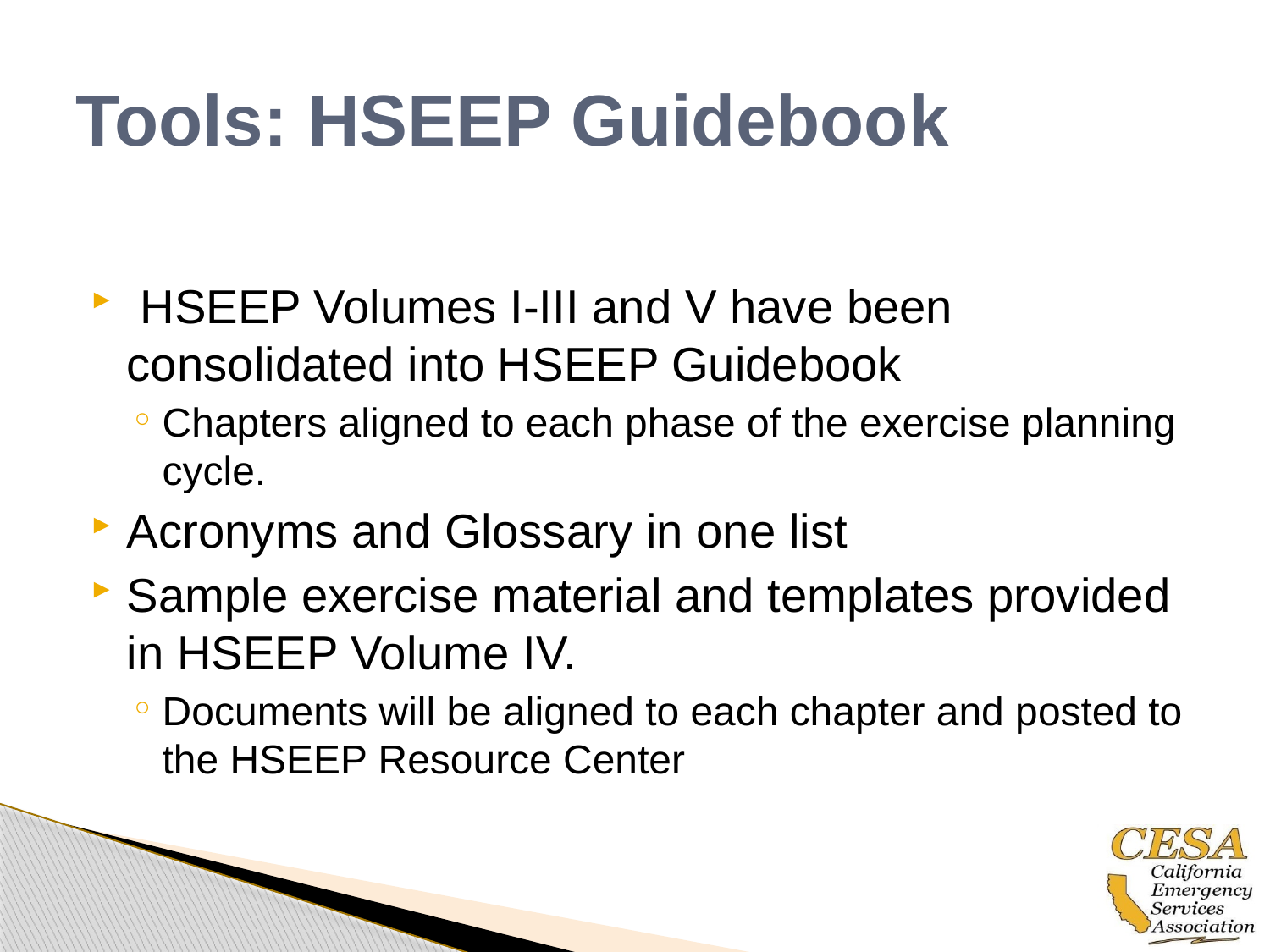

# Tools: HSEEP Guidebook

 HSEEP Volumes I-III and V have been consolidated into HSEEP Guidebook
Chapters aligned to each phase of the exercise planning cycle.
Acronyms and Glossary in one list
Sample exercise material and templates provided in HSEEP Volume IV.
Documents will be aligned to each chapter and posted to the HSEEP Resource Center